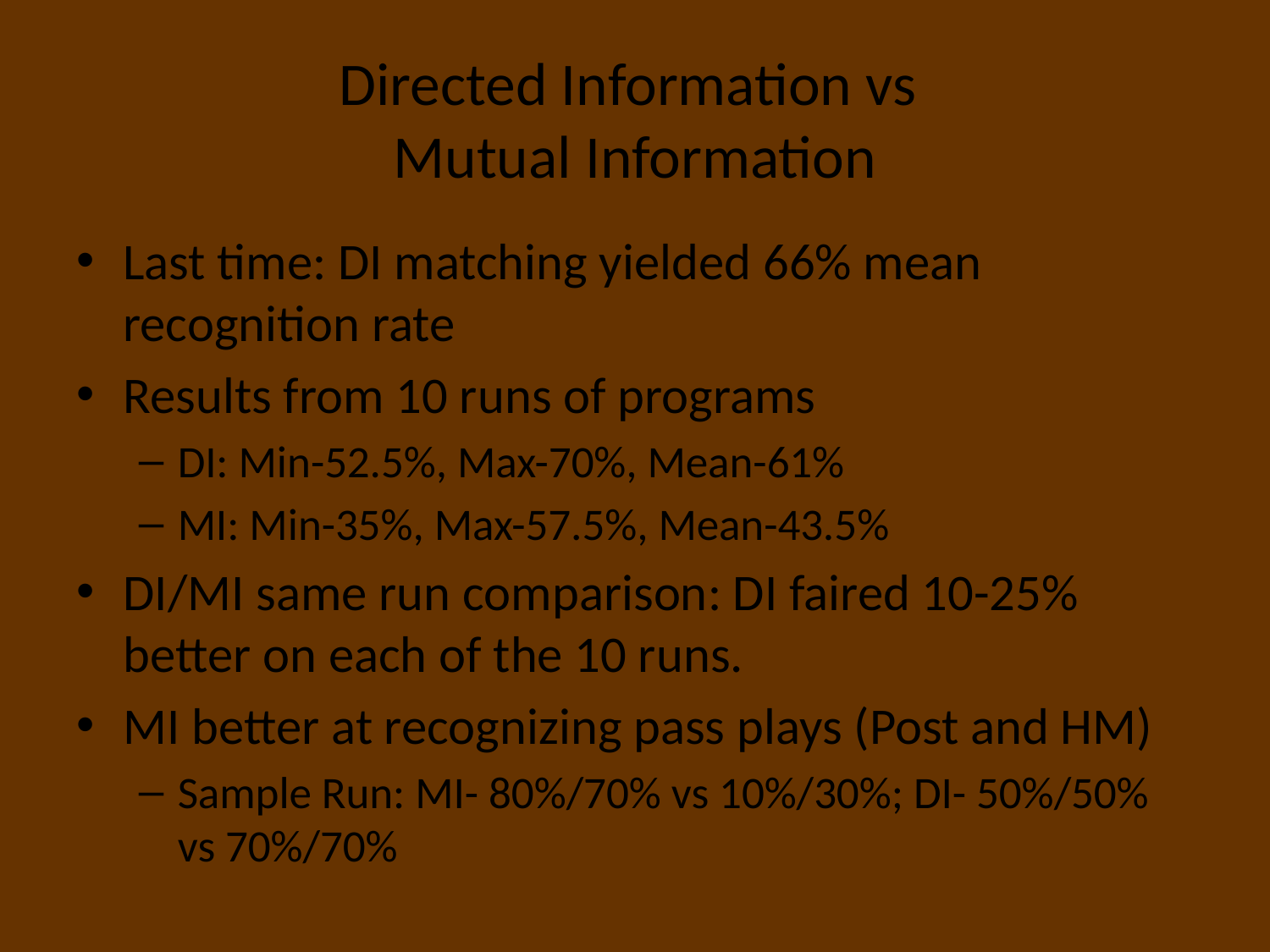

# Directed Information vs Mutual Information
Last time: DI matching yielded 66% mean recognition rate
Results from 10 runs of programs
DI: Min-52.5%, Max-70%, Mean-61%
MI: Min-35%, Max-57.5%, Mean-43.5%
DI/MI same run comparison: DI faired 10-25% better on each of the 10 runs.
MI better at recognizing pass plays (Post and HM)
Sample Run: MI- 80%/70% vs 10%/30%; DI- 50%/50% vs 70%/70%